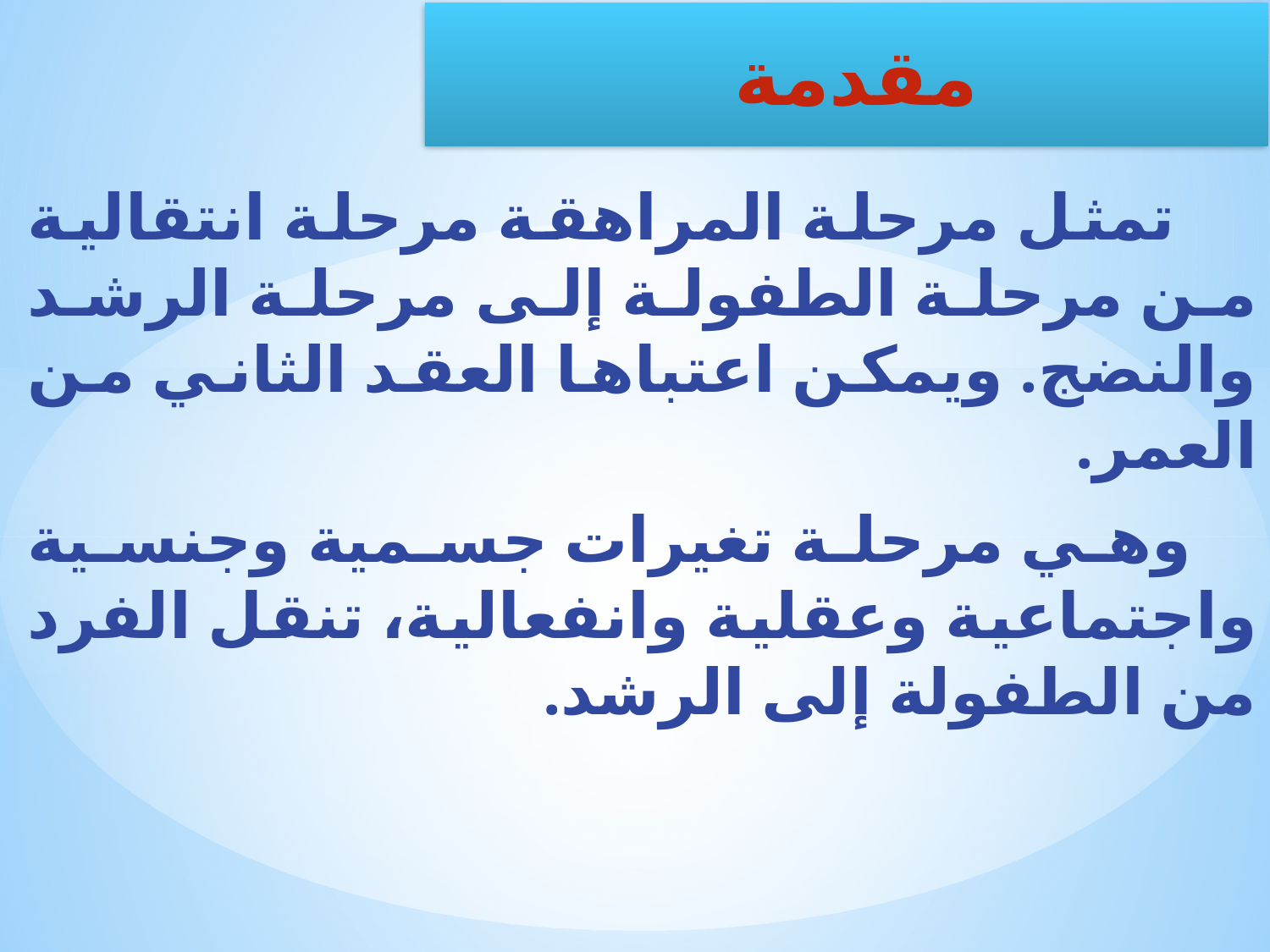

تمثل مرحلة المراهقة مرحلة انتقالية من مرحلة الطفولة إلى مرحلة الرشد والنضج. ويمكن اعتباها العقد الثاني من العمر.
    وهي مرحلة تغيرات جسمية وجنسية واجتماعية وعقلية وانفعالية، تنقل الفرد من الطفولة إلى الرشد.
مقدمة